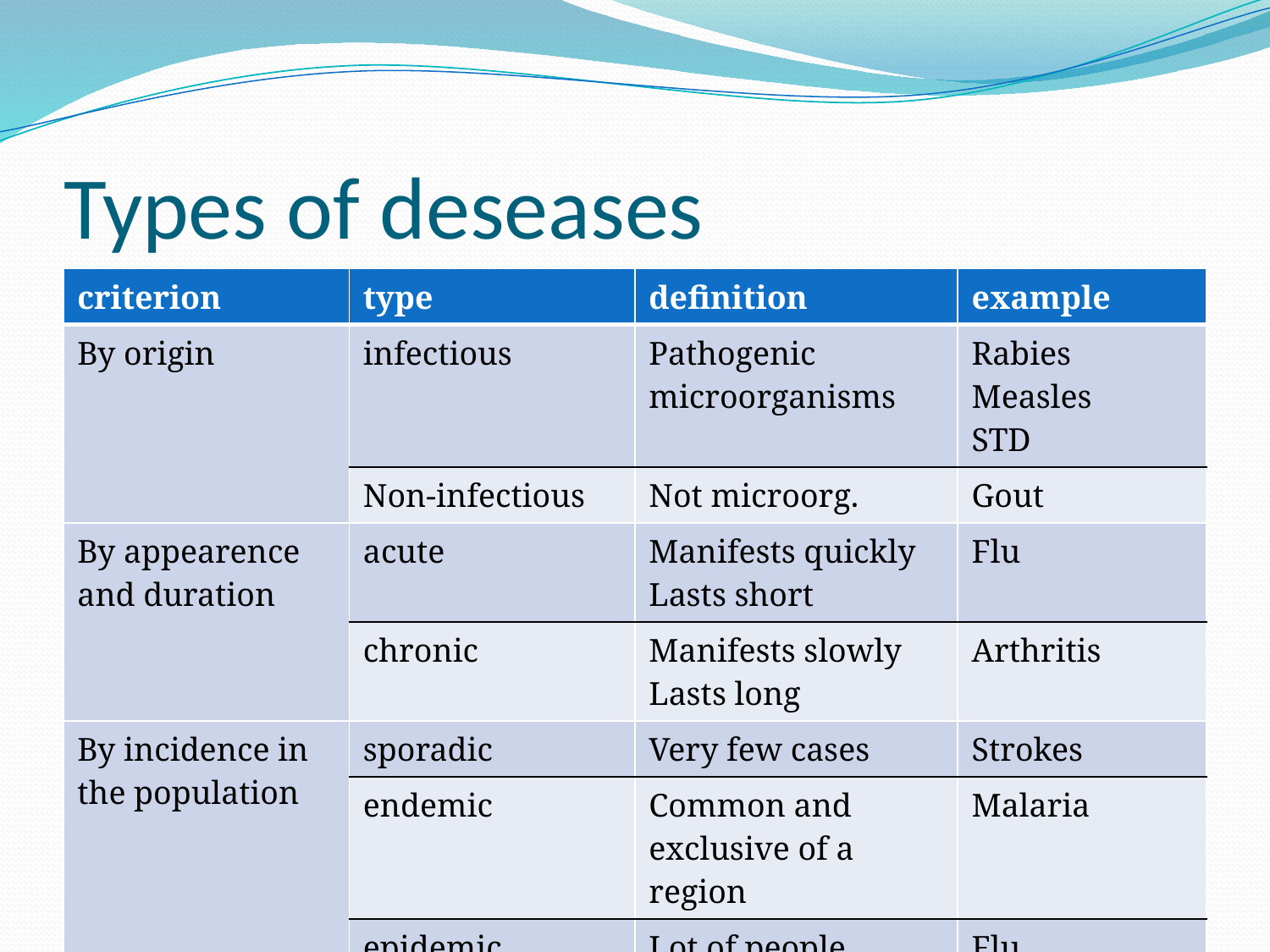

# Types of deseases
| criterion | type | definition | example |
| --- | --- | --- | --- |
| By origin | infectious | Pathogenic microorganisms | Rabies Measles STD |
|  | Non-infectious | Not microorg. | Gout |
| By appearence and duration | acute | Manifests quickly Lasts short | Flu |
|  | chronic | Manifests slowly Lasts long | Arthritis |
| By incidence in the population | sporadic | Very few cases | Strokes |
|  | endemic | Common and exclusive of a region | Malaria |
|  | epidemic | Lot of people | Flu |
|  | pandemic | Spreads all over the world | AIDS |